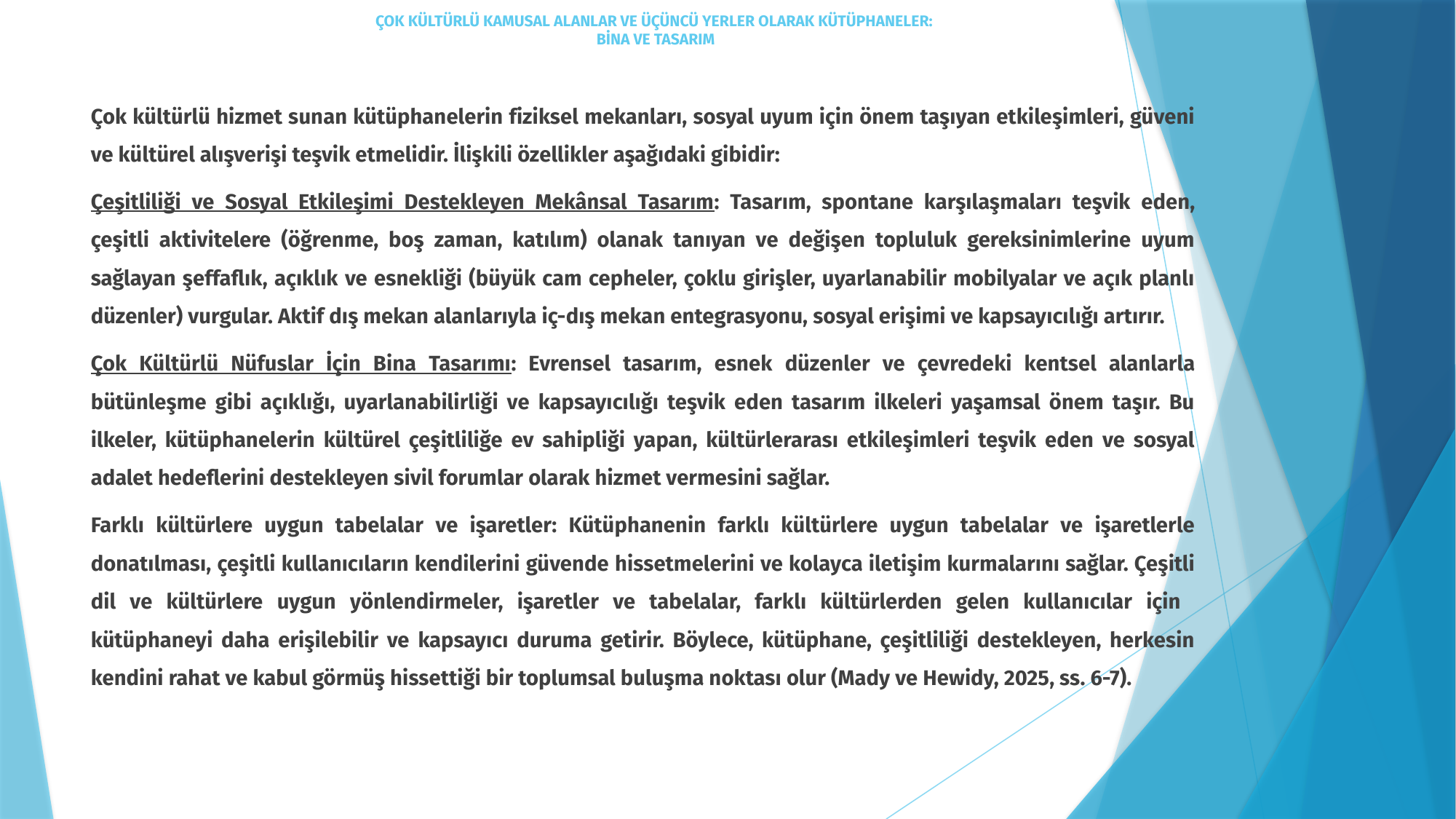

# ÇOK KÜLTÜRLÜ KAMUSAL ALANLAR VE ÜÇÜNCÜ YERLER OLARAK KÜTÜPHANELER: BİNA VE TASARIM
Çok kültürlü hizmet sunan kütüphanelerin fiziksel mekanları, sosyal uyum için önem taşıyan etkileşimleri, güveni ve kültürel alışverişi teşvik etmelidir. İlişkili özellikler aşağıdaki gibidir:
Çeşitliliği ve Sosyal Etkileşimi Destekleyen Mekânsal Tasarım: Tasarım, spontane karşılaşmaları teşvik eden, çeşitli aktivitelere (öğrenme, boş zaman, katılım) olanak tanıyan ve değişen topluluk gereksinimlerine uyum sağlayan şeffaflık, açıklık ve esnekliği (büyük cam cepheler, çoklu girişler, uyarlanabilir mobilyalar ve açık planlı düzenler) vurgular. Aktif dış mekan alanlarıyla iç-dış mekan entegrasyonu, sosyal erişimi ve kapsayıcılığı artırır.
Çok Kültürlü Nüfuslar İçin Bina Tasarımı: Evrensel tasarım, esnek düzenler ve çevredeki kentsel alanlarla bütünleşme gibi açıklığı, uyarlanabilirliği ve kapsayıcılığı teşvik eden tasarım ilkeleri yaşamsal önem taşır. Bu ilkeler, kütüphanelerin kültürel çeşitliliğe ev sahipliği yapan, kültürlerarası etkileşimleri teşvik eden ve sosyal adalet hedeflerini destekleyen sivil forumlar olarak hizmet vermesini sağlar.
Farklı kültürlere uygun tabelalar ve işaretler: Kütüphanenin farklı kültürlere uygun tabelalar ve işaretlerle donatılması, çeşitli kullanıcıların kendilerini güvende hissetmelerini ve kolayca iletişim kurmalarını sağlar. Çeşitli dil ve kültürlere uygun yönlendirmeler, işaretler ve tabelalar, farklı kültürlerden gelen kullanıcılar için  kütüphaneyi daha erişilebilir ve kapsayıcı duruma getirir. Böylece, kütüphane, çeşitliliği destekleyen, herkesin kendini rahat ve kabul görmüş hissettiği bir toplumsal buluşma noktası olur (Mady ve Hewidy, 2025, ss. 6-7).